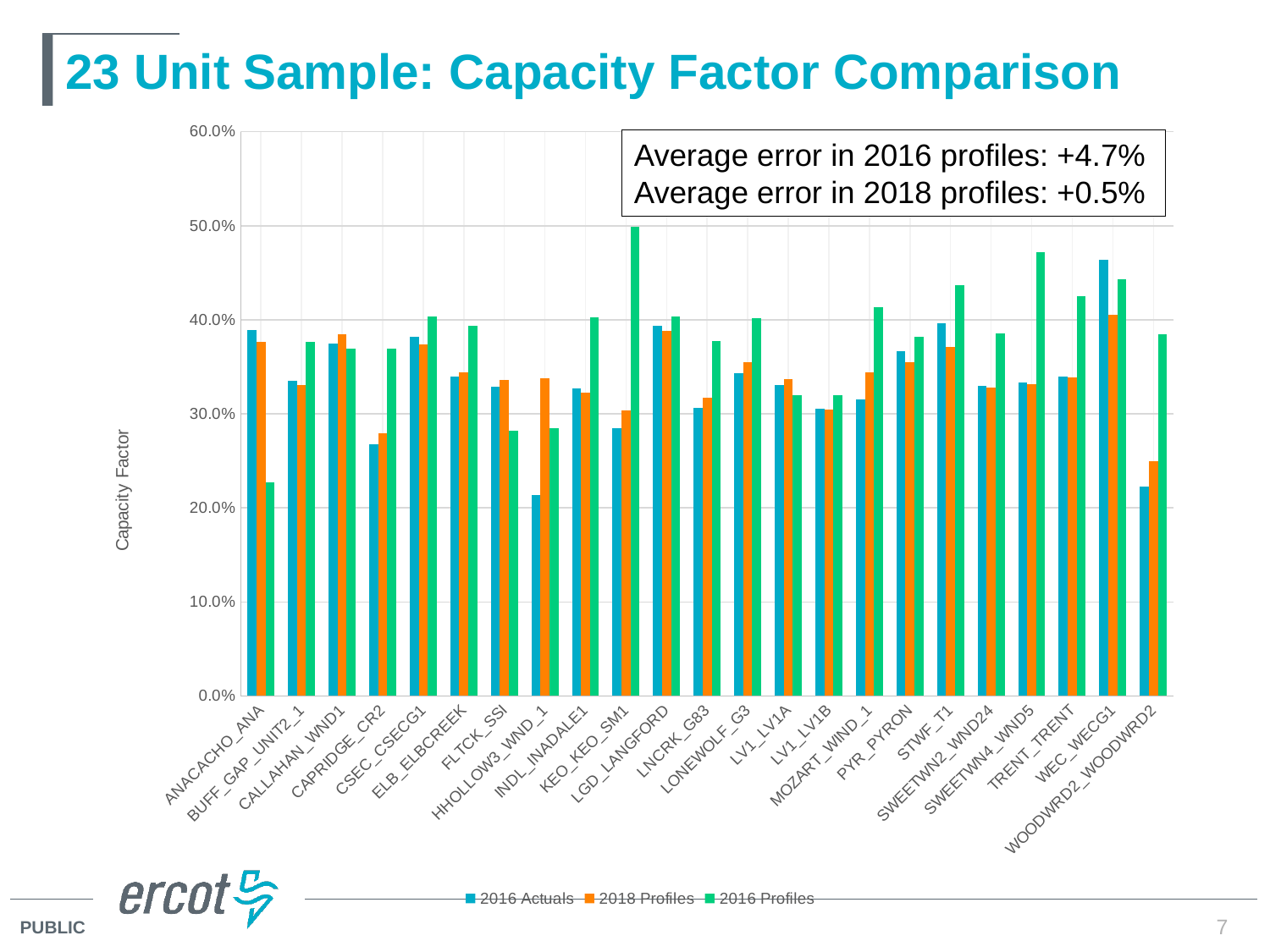

# 23 Unit Sample: Capacity Factor Comparison

### Chart

| Category |  |  |  |
|---|---|---|---|
|  | 0.3893006528080862 | 0.3761284799405395 | 0.2269593856655301 |
|  | 0.3348852164814213 | 0.3303513523432065 | 0.3767626809462174 |
|  | 0.37432165620051416 | 0.3844656008622218 | 0.3692610222940738 |
|  | 0.26725441705187525 | 0.2796408201779921 | 0.36942732886641355 |
|  | 0.38223053938124846 | 0.3734218177221574 | 0.40390848186069983 |
|  | 0.33922119402404916 | 0.34435870801800494 | 0.3940990255725358 |
|  | 0.32915909532954396 | 0.33586423966628787 | 0.28204057641258984 |
|  | 0.2137836021078465 | 0.33819909241995205 | 0.28519692654607975 |
|  | 0.32663280073776674 | 0.32229373480477974 | 0.4030206799373992 |
|  | 0.28515456665600936 | 0.3033981797497155 | 0.4989501706484639 |
|  | 0.3934078955142165 | 0.38794781459870153 | 0.403577095183921 |
|  | 0.30669538260543844 | 0.3174037542662109 | 0.37762627986348063 |
|  | 0.3433603516646879 | 0.35473000769929114 | 0.40196479957170556 |
|  | 0.3303146324685536 | 0.3373482769423017 | 0.31979621729237745 |
|  | 0.30587507965959726 | 0.3047664192715387 | 0.31979621729237745 |
|  | 0.3154790434663918 | 0.3439381873340918 | 0.4131285551763357 |
|  | 0.3664807736803213 | 0.3545578902641264 | 0.3819824919701558 |
|  | 0.3964450308436485 | 0.37110993448357976 | 0.43661061572843957 |
|  | 0.32948793668112397 | 0.32769679349429026 | 0.3859520762229773 |
|  | 0.33358927359043117 | 0.3319654604682066 | 0.4718206035938646 |
|  | 0.3397428441773682 | 0.33890246492226184 | 0.42494342055365886 |
|  | 0.46358645939722815 | 0.40501881508707543 | 0.4427547646497076 |
|  | 0.22236314522089912 | 0.24966990279816376 | 0.3848682864657167 |
Average error in 2016 profiles: +4.7%
Average error in 2018 profiles: +0.5%
7